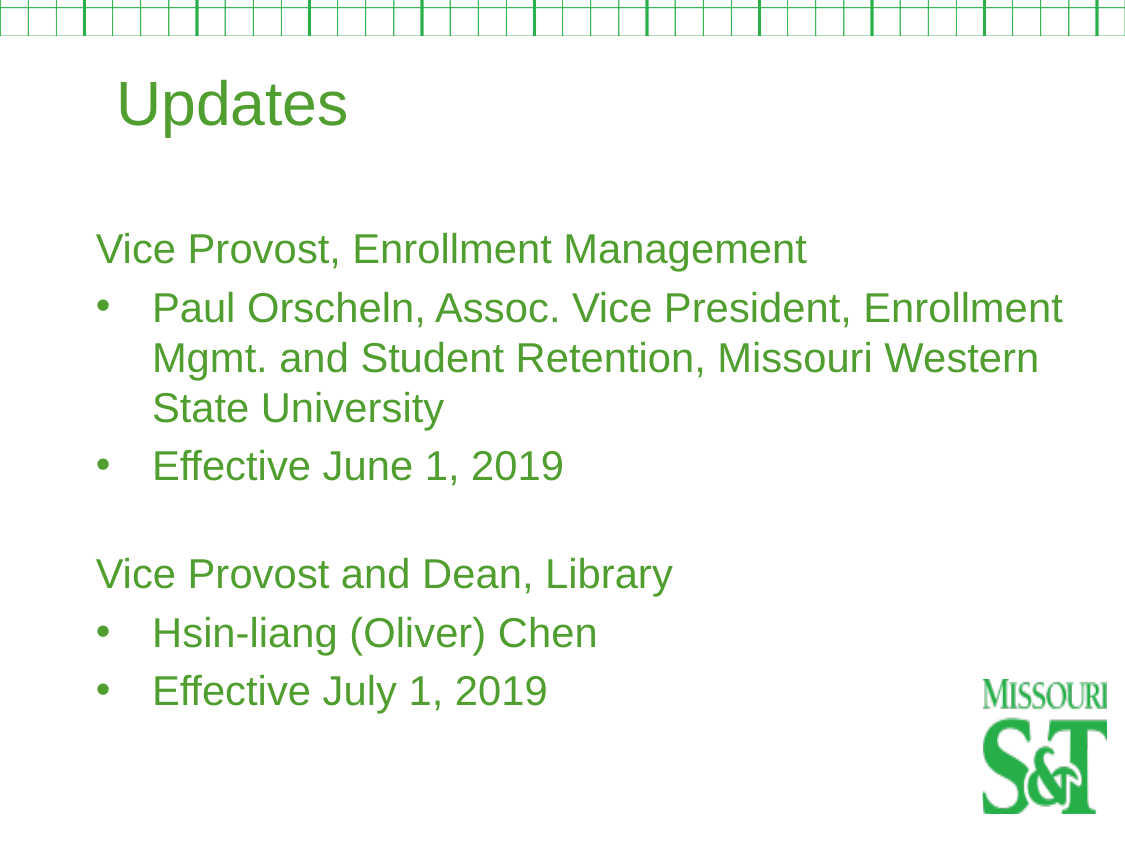

Updates
Vice Provost, Enrollment Management
Paul Orscheln, Assoc. Vice President, Enrollment Mgmt. and Student Retention, Missouri Western State University
Effective June 1, 2019
Vice Provost and Dean, Library
Hsin-liang (Oliver) Chen
Effective July 1, 2019